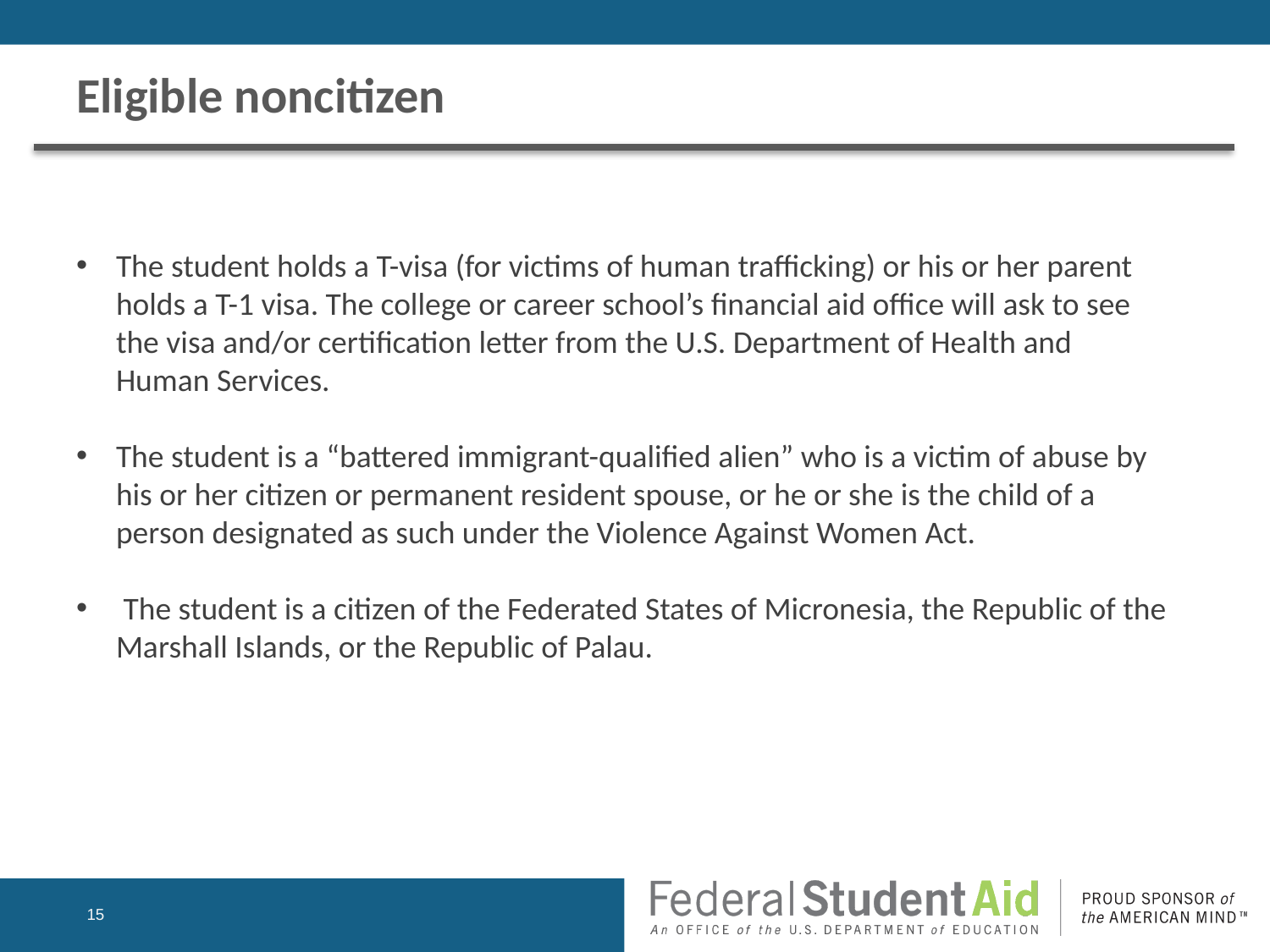

# Eligible noncitizen

The student holds a T-visa (for victims of human trafficking) or his or her parent holds a T-1 visa. The college or career school’s financial aid office will ask to see the visa and/or certification letter from the U.S. Department of Health and Human Services.

The student is a “battered immigrant-qualified alien” who is a victim of abuse by his or her citizen or permanent resident spouse, or he or she is the child of a person designated as such under the Violence Against Women Act.

 The student is a citizen of the Federated States of Micronesia, the Republic of the Marshall Islands, or the Republic of Palau.
15